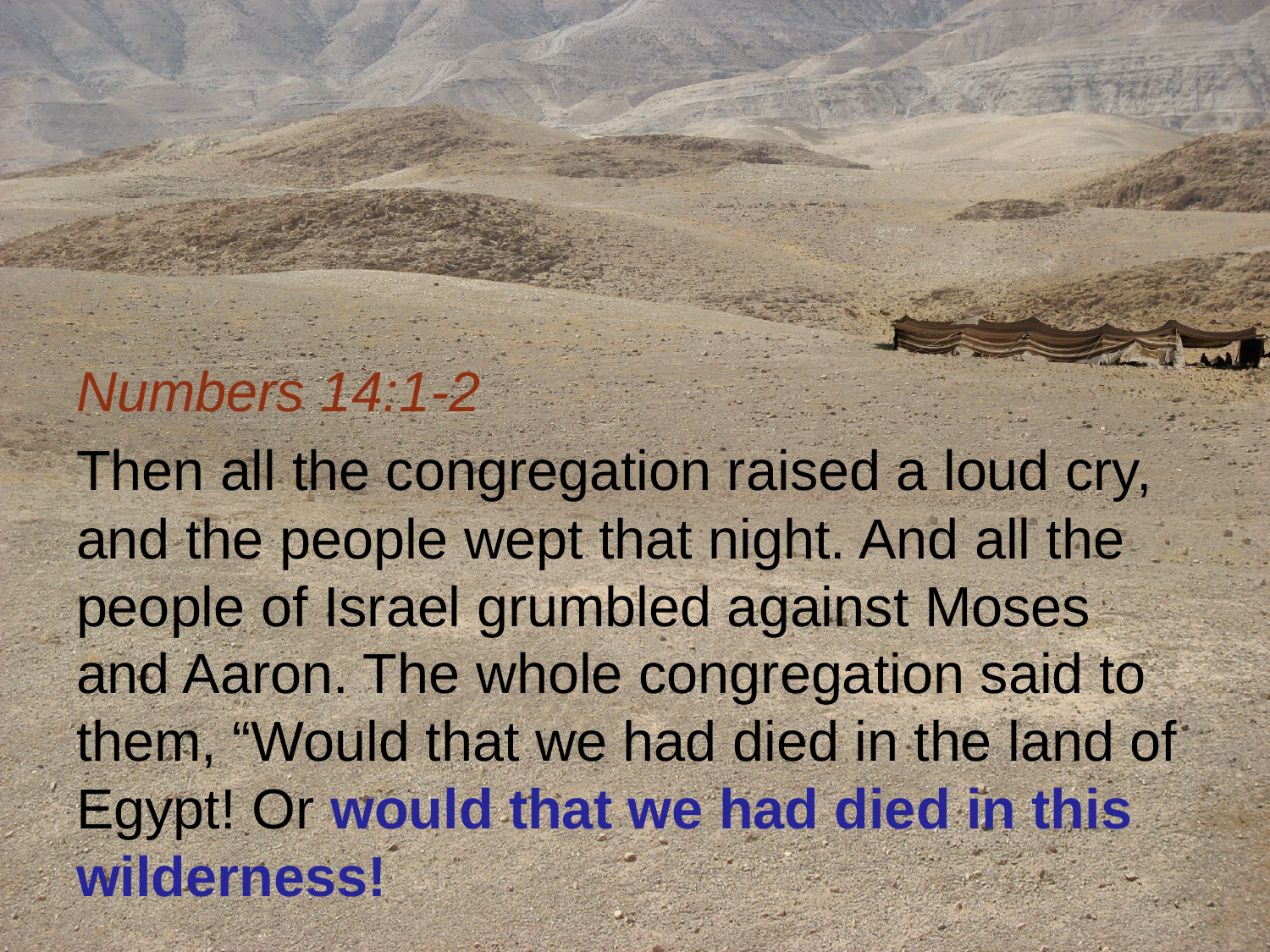

Numbers 14:1-2
Then all the congregation raised a loud cry, and the people wept that night. And all the people of Israel grumbled against Moses and Aaron. The whole congregation said to them, “Would that we had died in the land of Egypt! Or would that we had died in this wilderness!